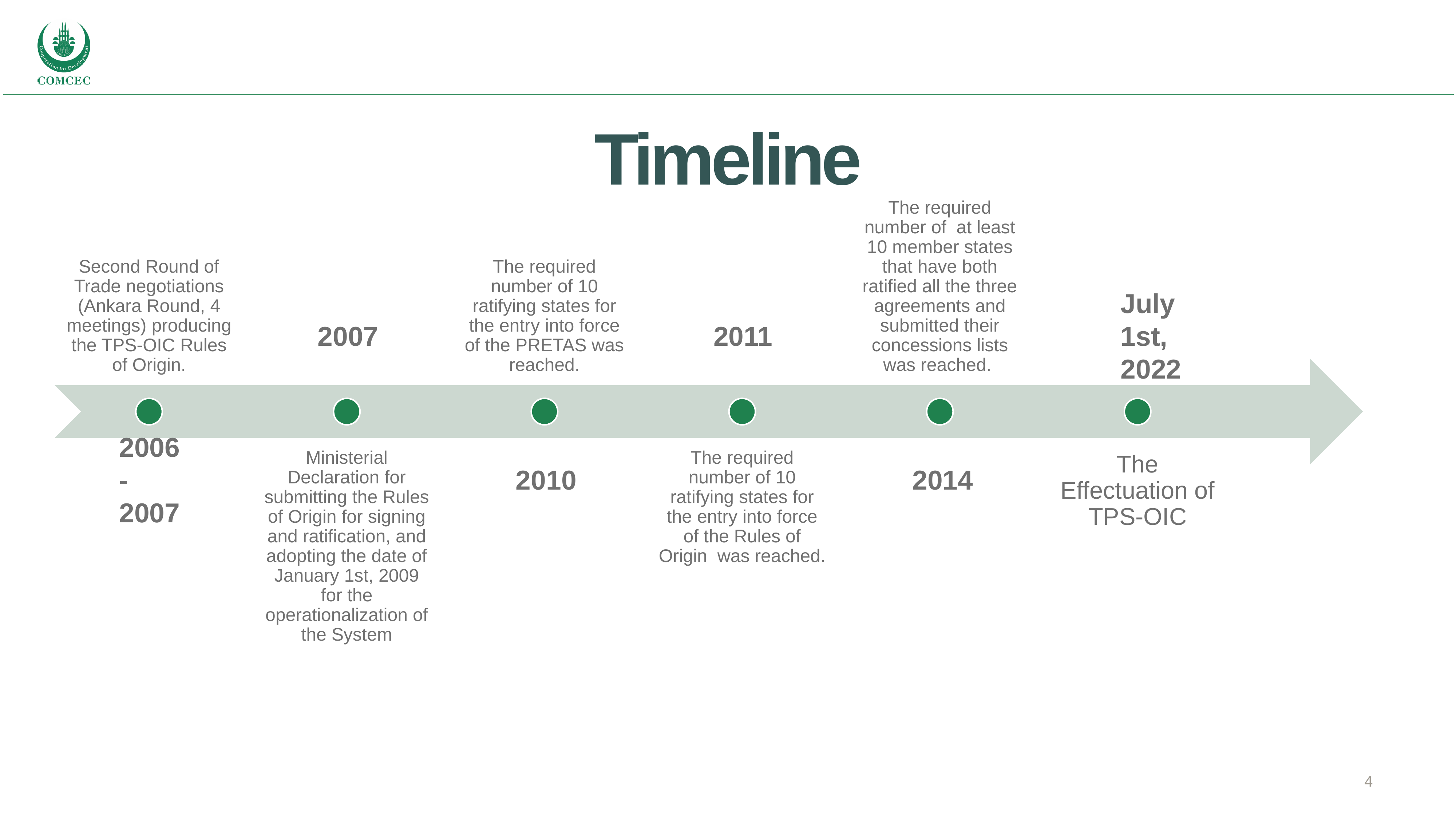

Timeline
Second Round of Trade negotiations (Ankara Round, 4 meetings) producing the TPS-OIC Rules of Origin.
Ministerial Declaration for submitting the Rules of Origin for signing and ratification, and adopting the date of January 1st, 2009 for the operationalization of the System
The required number of 10 ratifying states for the entry into force of the PRETAS was reached.
The required number of 10 ratifying states for the entry into force of the Rules of Origin  was reached.
The required number of  at least 10 member states that have both ratified all the three agreements and submitted their concessions lists was reached.
The Effectuation of TPS-OIC
July 1st, 2022
2007
2011
2006-2007
2010
2014
4